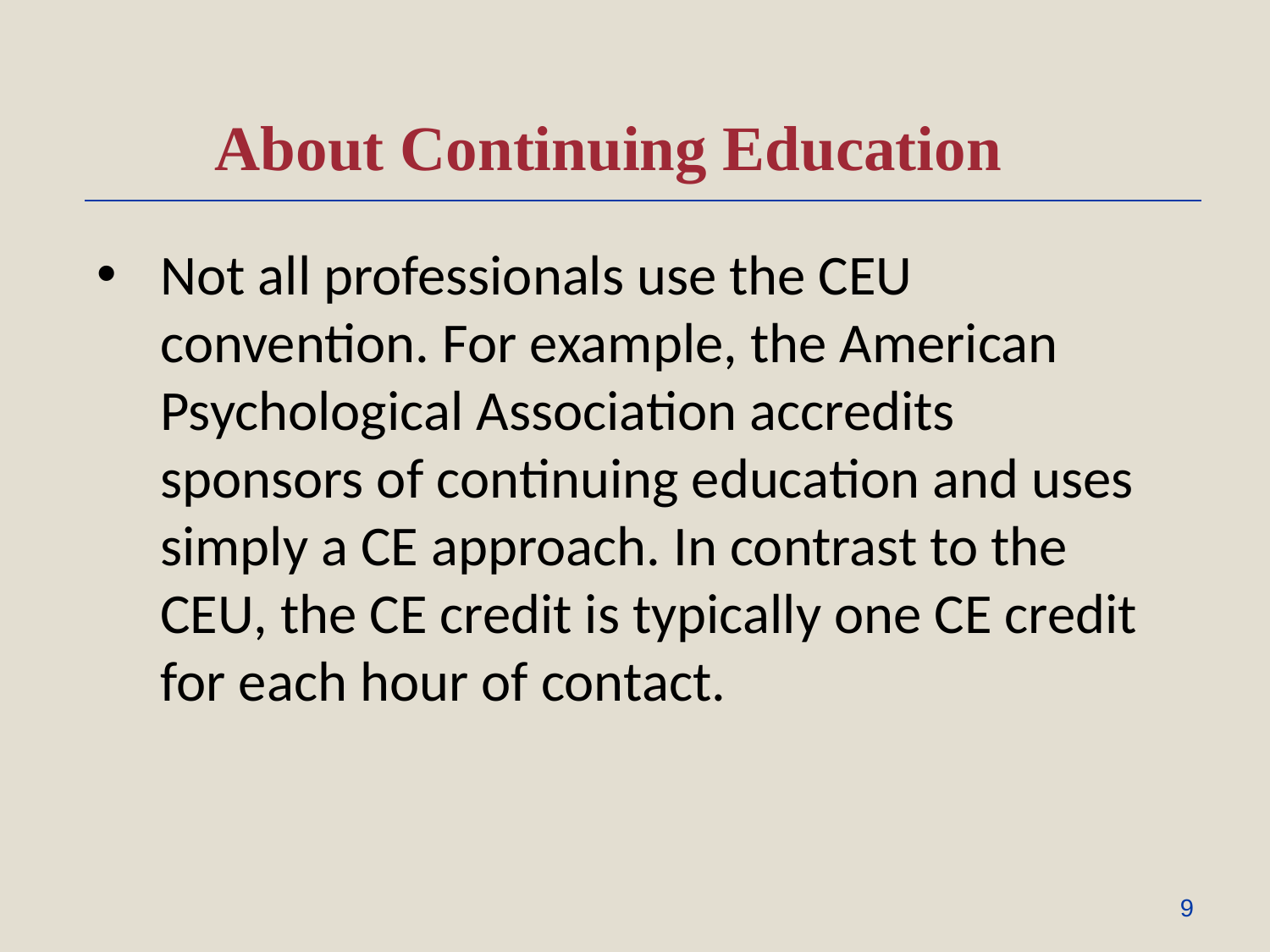

About Continuing Education
Not all professionals use the CEU convention. For example, the American Psychological Association accredits sponsors of continuing education and uses simply a CE approach. In contrast to the CEU, the CE credit is typically one CE credit for each hour of contact.

9